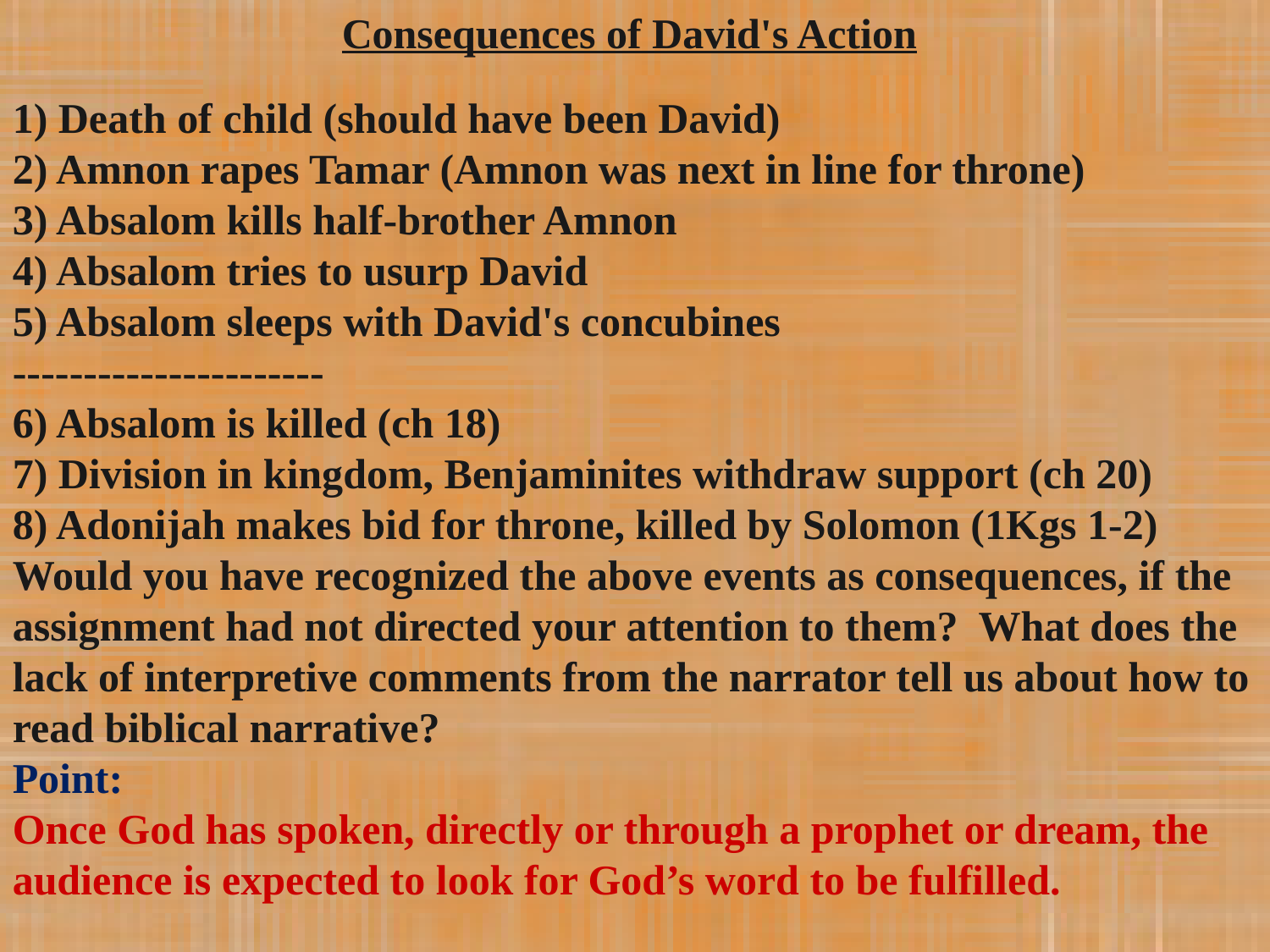

Consequences of David's Action
1) Death of child (should have been David)
2) Amnon rapes Tamar (Amnon was next in line for throne)
3) Absalom kills half-brother Amnon
4) Absalom tries to usurp David
5) Absalom sleeps with David's concubines
----------------------
6) Absalom is killed (ch 18)
7) Division in kingdom, Benjaminites withdraw support (ch 20)
8) Adonijah makes bid for throne, killed by Solomon (1Kgs 1-2)
Would you have recognized the above events as consequences, if the assignment had not directed your attention to them?  What does the lack of interpretive comments from the narrator tell us about how to read biblical narrative?
Point:
Once God has spoken, directly or through a prophet or dream, the audience is expected to look for God’s word to be fulfilled.